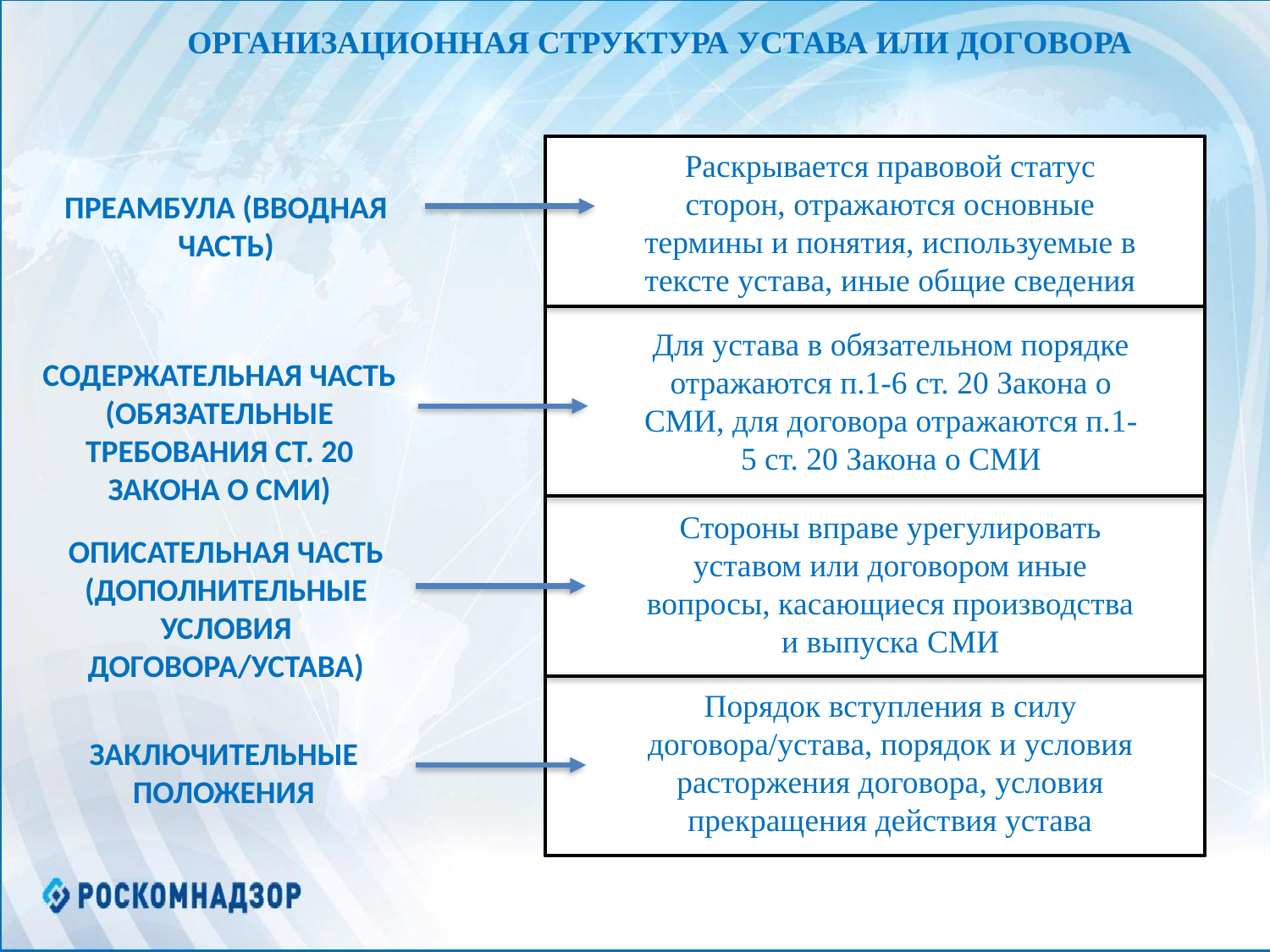

ОРГАНИЗАЦИОННАЯ СТРУКТУРА УСТАВА ИЛИ ДОГОВОРА

Раскрывается правовой статус сторон, отражаются основные термины и понятия, используемые в тексте устава, иные общие сведения
ПРЕАМБУЛА (ВВОДНАЯ ЧАСТЬ)
Для устава в обязательном порядке отражаются п.1-6 ст. 20 Закона о СМИ, для договора отражаются п.1-5 ст. 20 Закона о СМИ
СОДЕРЖАТЕЛЬНАЯ ЧАСТЬ (ОБЯЗАТЕЛЬНЫЕ ТРЕБОВАНИЯ СТ. 20 ЗАКОНА О СМИ)
Стороны вправе урегулировать уставом или договором иные вопросы, касающиеся производства и выпуска СМИ
ОПИСАТЕЛЬНАЯ ЧАСТЬ (ДОПОЛНИТЕЛЬНЫЕ УСЛОВИЯ ДОГОВОРА/УСТАВА)
Порядок вступления в силу договора/устава, порядок и условия расторжения договора, условия прекращения действия устава
ЗАКЛЮЧИТЕЛЬНЫЕ ПОЛОЖЕНИЯ